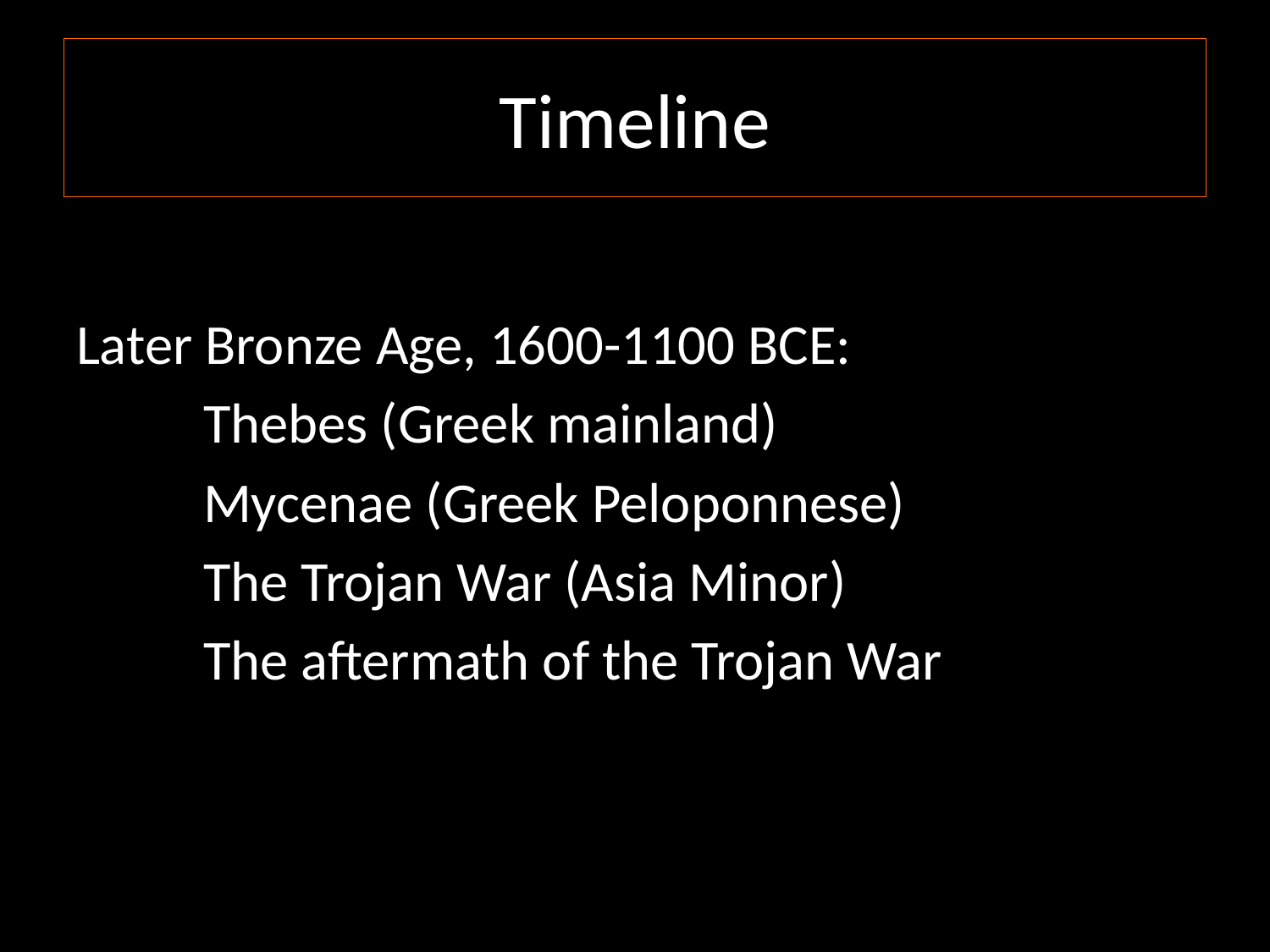

# Timeline

Later Bronze Age, 1600-1100 BCE:
	Thebes (Greek mainland)
	Mycenae (Greek Peloponnese)
	The Trojan War (Asia Minor)
	The aftermath of the Trojan War